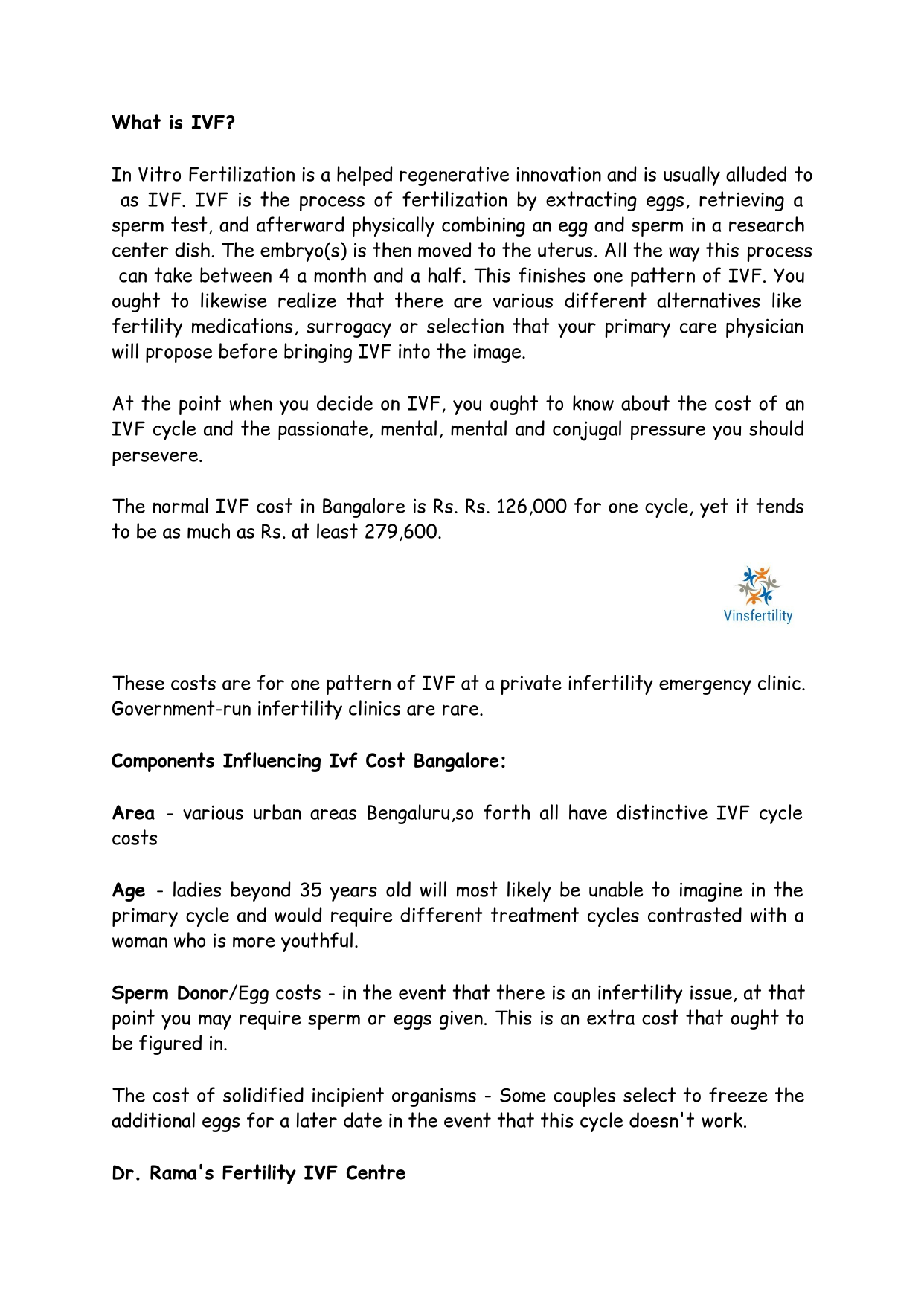

What is IVF?

In Vitro Fertilization is a helped regenerative innovation and is usually alluded to  as IVF. IVF is the process of fertilization by extracting eggs, retrieving a  sperm test, and afterward physically combining an egg and sperm in a research  center dish. The embryo(s) is then moved to the uterus. All the way this process  can take between 4 a month and a half. This finishes one pattern of IVF. You  ought to likewise realize that there are various different alternatives like  fertility medications, surrogacy or selection that your primary care physician  will propose before bringing IVF into the image.

At the point when you decide on IVF, you ought to know about the cost of an  IVF cycle and the passionate, mental, mental and conjugal pressure you should  persevere.

The normal IVF cost in Bangalore is Rs. Rs. 126,000 for one cycle, yet it tends  to be as much as Rs. at least 279,600.

These costs are for one pattern of IVF at a private infertility emergency clinic.  Government-run infertility clinics are rare.

Components Influencing Ivf Cost Bangalore:

Area - various urban areas Bengaluru,so forth all have distinctive IVF cycle  costs

Age - ladies beyond 35 years old will most likely be unable to imagine in the  primary cycle and would require different treatment cycles contrasted with a  woman who is more youthful.

Sperm Donor/Egg costs - in the event that there is an infertility issue, at that  point you may require sperm or eggs given. This is an extra cost that ought to  be figured in.

The cost of solidified incipient organisms - Some couples select to freeze the  additional eggs for a later date in the event that this cycle doesn't work.

Dr. Rama's Fertility IVF Centre